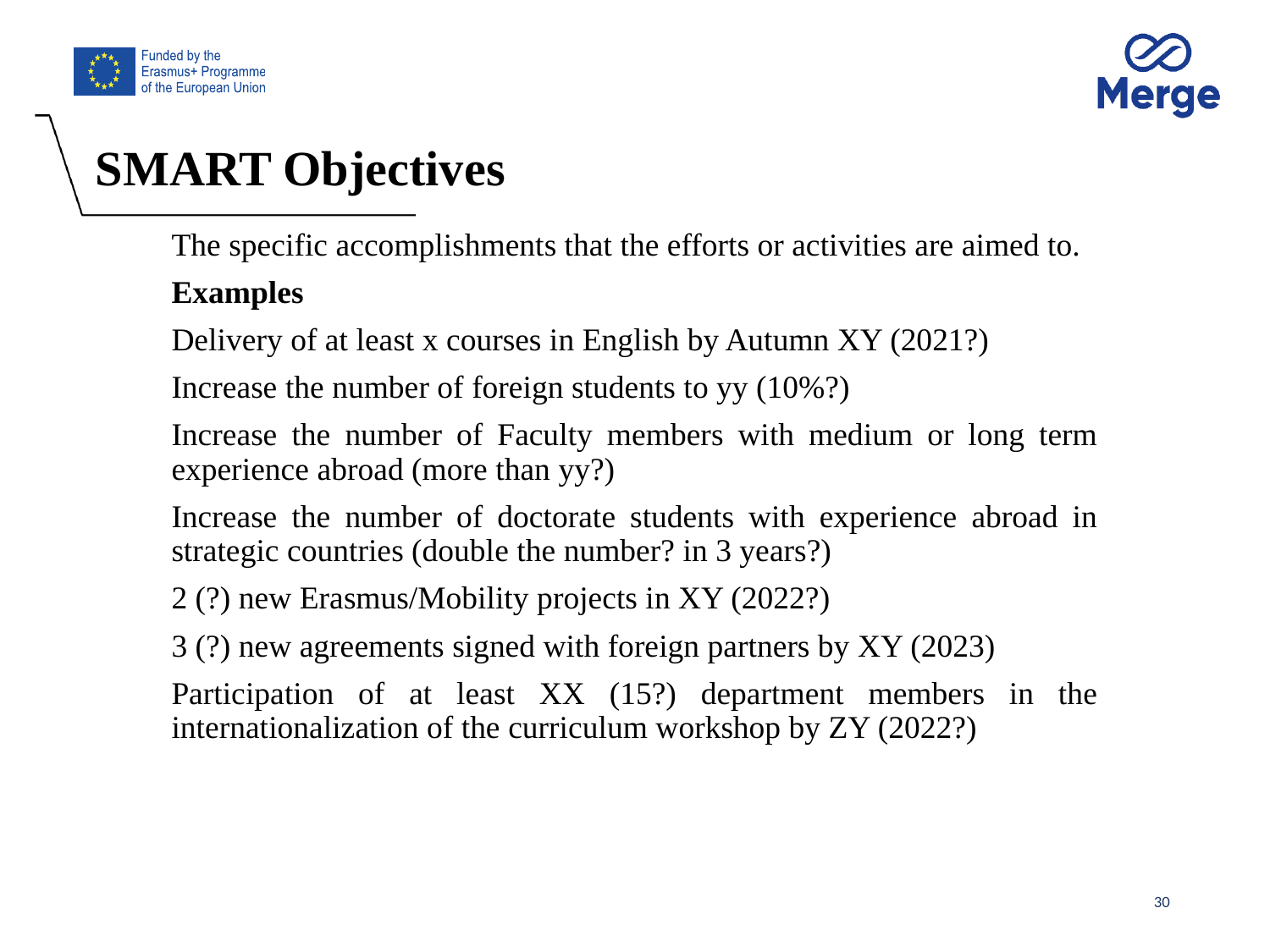

# SMART Objectives
The specific accomplishments that the efforts or activities are aimed to.
Examples
Delivery of at least x courses in English by Autumn XY (2021?)
Increase the number of foreign students to yy (10%?)
Increase the number of Faculty members with medium or long term experience abroad (more than yy?)
Increase the number of doctorate students with experience abroad in strategic countries (double the number? in 3 years?)
2 (?) new Erasmus/Mobility projects in XY (2022?)
3 (?) new agreements signed with foreign partners by XY (2023)
Participation of at least XX (15?) department members in the internationalization of the curriculum workshop by ZY (2022?)
30